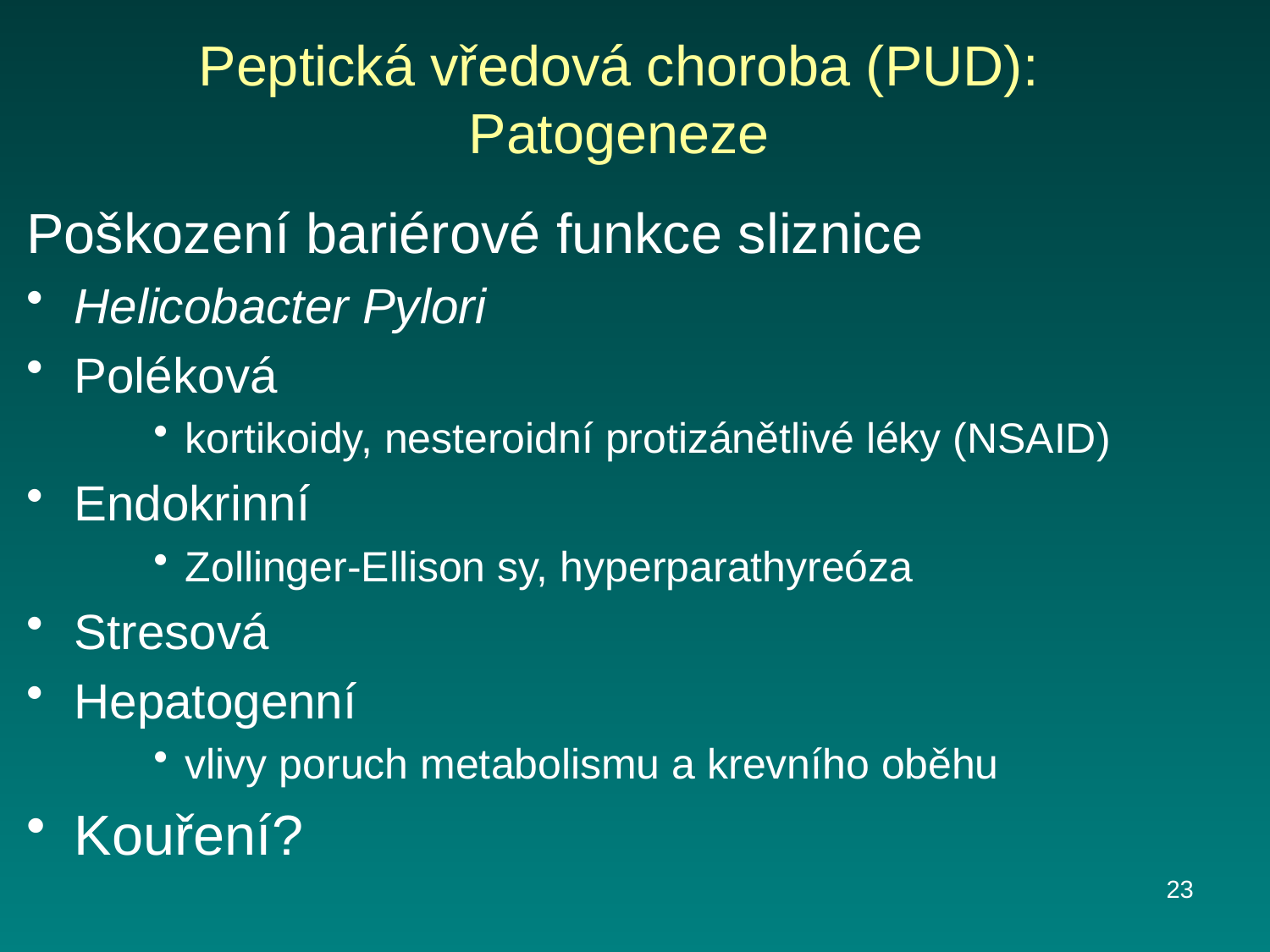

# Peptická vředová choroba (PUD): Patogeneze
Poškození bariérové funkce sliznice
Helicobacter Pylori
Poléková
kortikoidy, nesteroidní protizánětlivé léky (NSAID)
Endokrinní
Zollinger-Ellison sy, hyperparathyreóza
Stresová
Hepatogenní
vlivy poruch metabolismu a krevního oběhu
Kouření?
23